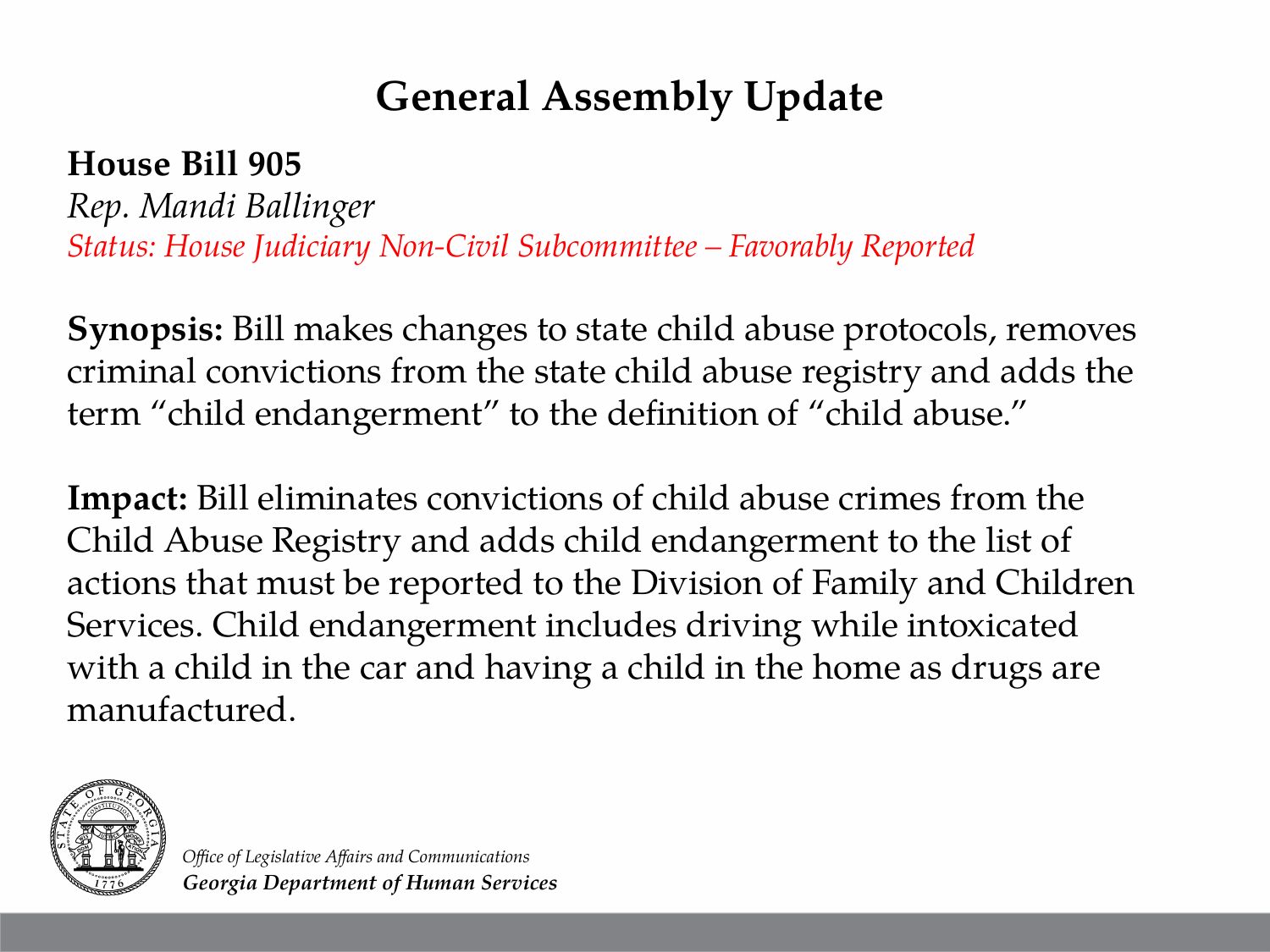

General Assembly Update
House Bill 905
Rep. Mandi Ballinger
Status: House Judiciary Non-Civil Subcommittee – Favorably Reported

Synopsis: Bill makes changes to state child abuse protocols, removes criminal convictions from the state child abuse registry and adds the term “child endangerment” to the definition of “child abuse.”

Impact: Bill eliminates convictions of child abuse crimes from the Child Abuse Registry and adds child endangerment to the list of actions that must be reported to the Division of Family and Children Services. Child endangerment includes driving while intoxicated with a child in the car and having a child in the home as drugs are manufactured.
Office of Legislative Affairs and Communications
Georgia Department of Human Services